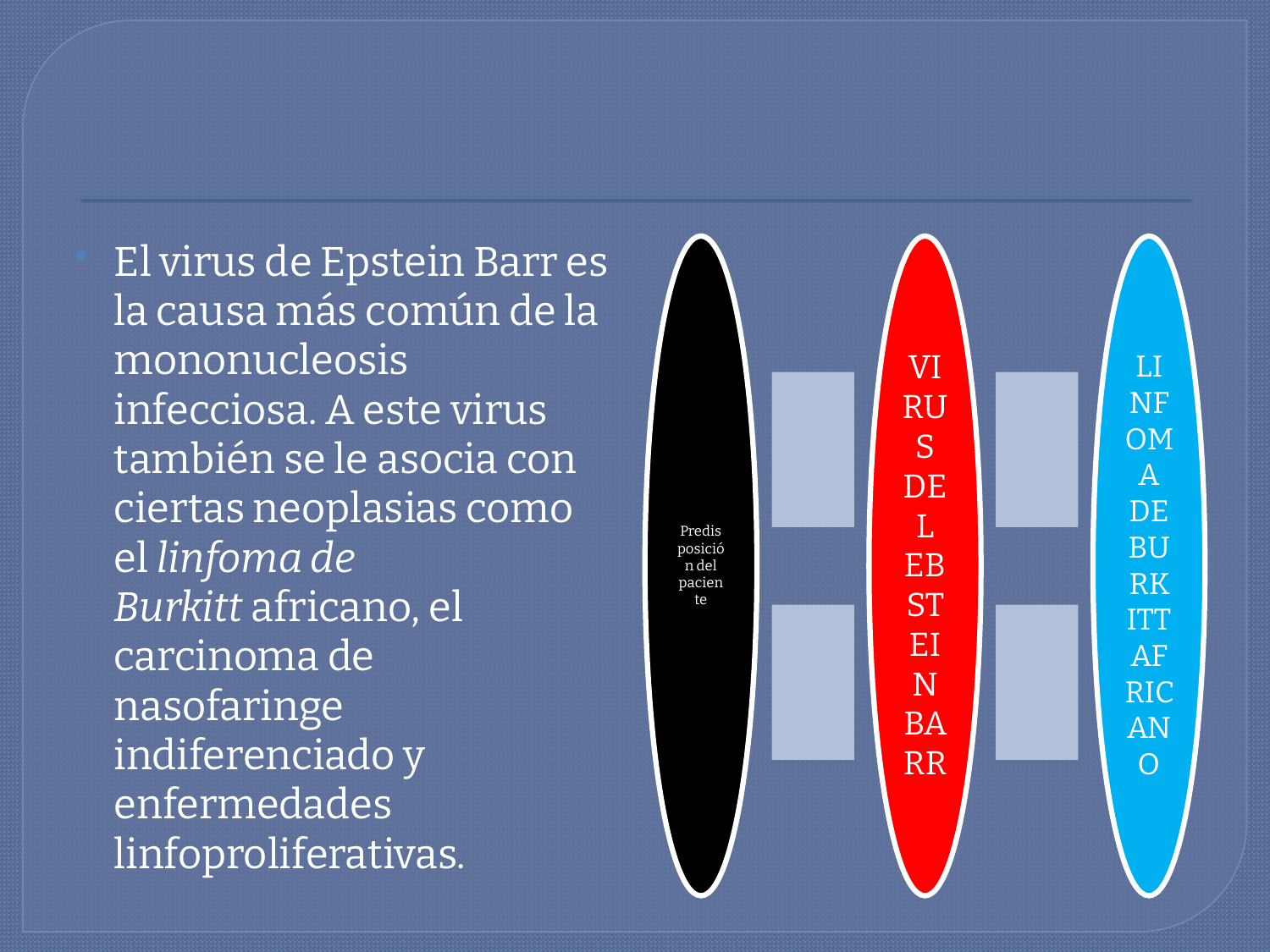

#
El virus de Epstein Barr es la causa más común de la mononucleosis infecciosa. A este virus también se le asocia con ciertas neoplasias como el linfoma de Burkitt africano, el carcinoma de nasofaringe indiferenciado y enfermedades linfoproliferativas.

Predisposición del paciente
VIRUS DEL EBSTEIN BARR
LINFOMA DE BURKITT AFRICANO